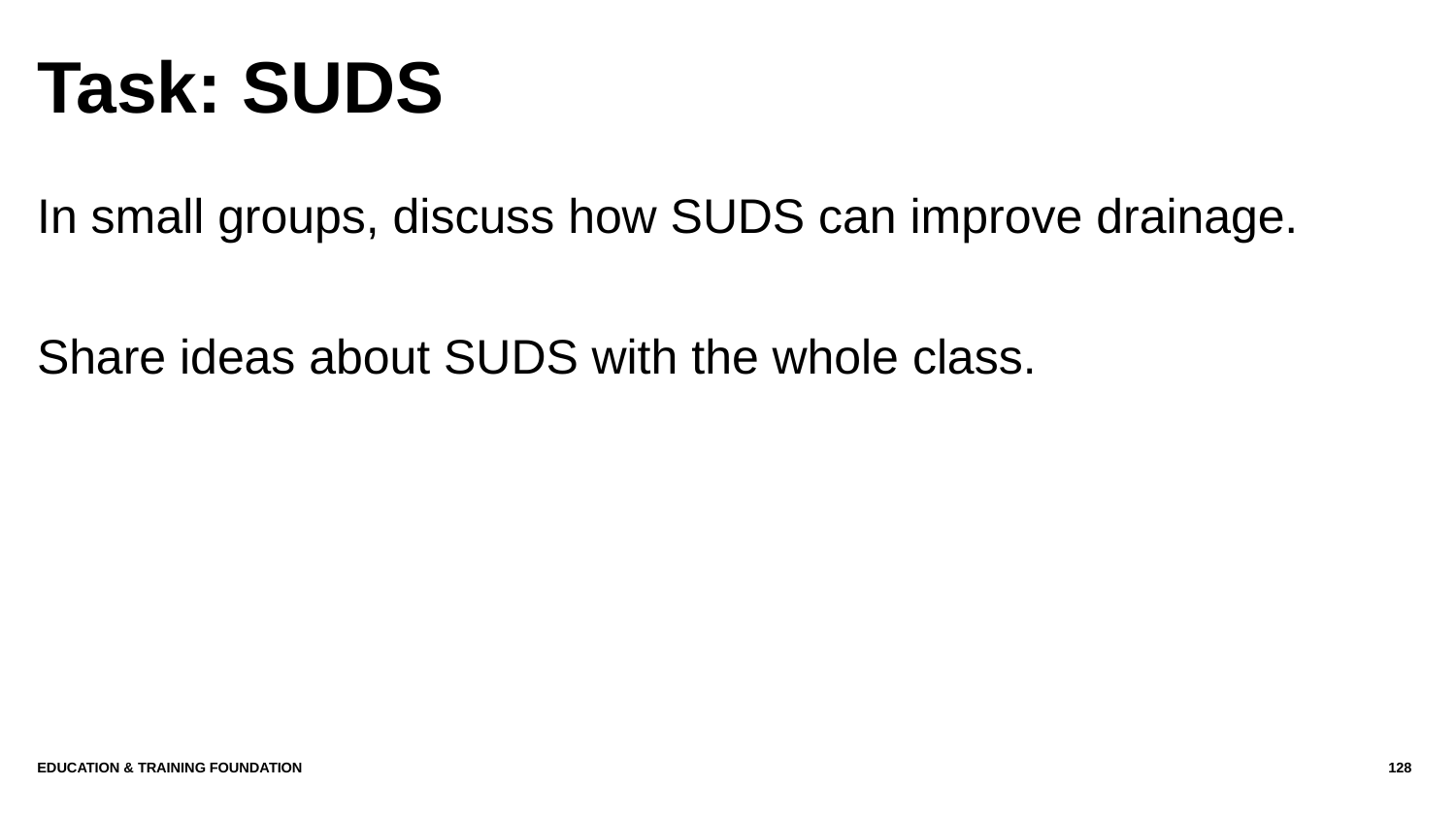

# Task: SUDS
In small groups, discuss how SUDS can improve drainage.

Share ideas about SUDS with the whole class.
Education & Training Foundation
128